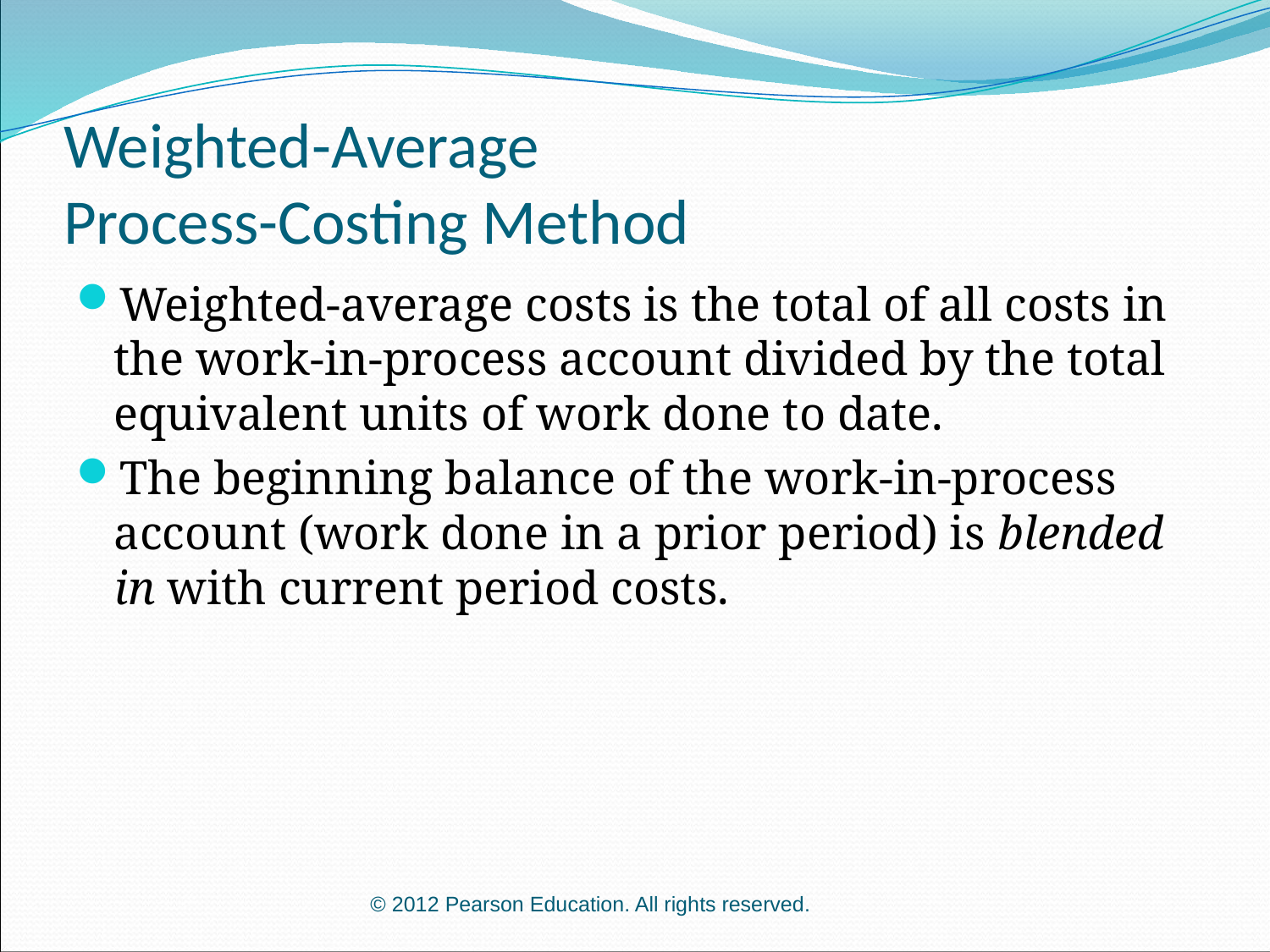

# Weighted-Average Process-Costing Method
Weighted-average costs is the total of all costs in the work-in-process account divided by the total equivalent units of work done to date.
The beginning balance of the work-in-process account (work done in a prior period) is blended in with current period costs.